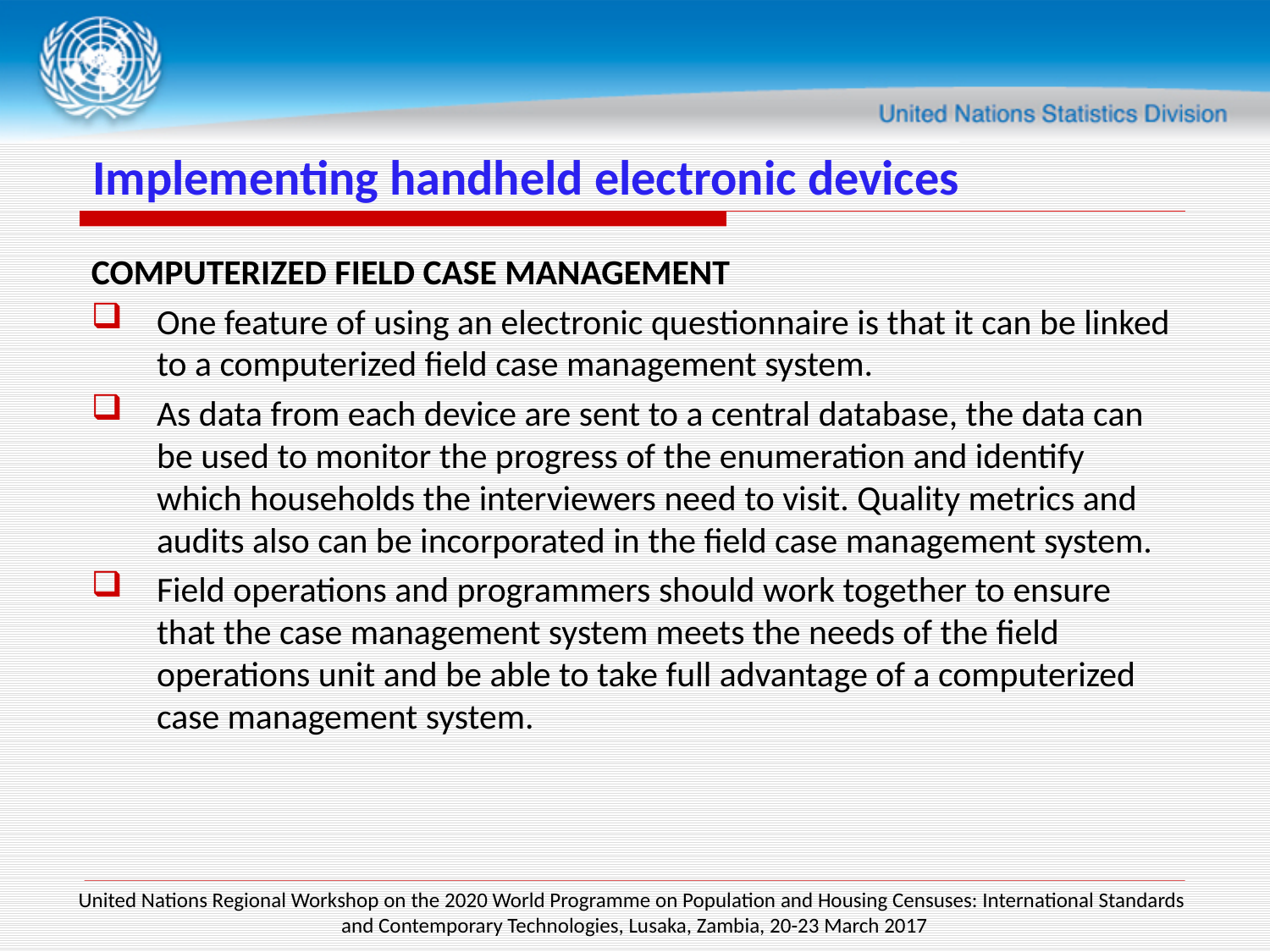

# Implementing handheld electronic devices
COMPUTERIZED FIELD CASE MANAGEMENT
One feature of using an electronic questionnaire is that it can be linked to a computerized field case management system.
As data from each device are sent to a central database, the data can be used to monitor the progress of the enumeration and identify which households the interviewers need to visit. Quality metrics and audits also can be incorporated in the field case management system.
Field operations and programmers should work together to ensure that the case management system meets the needs of the field operations unit and be able to take full advantage of a computerized case management system.